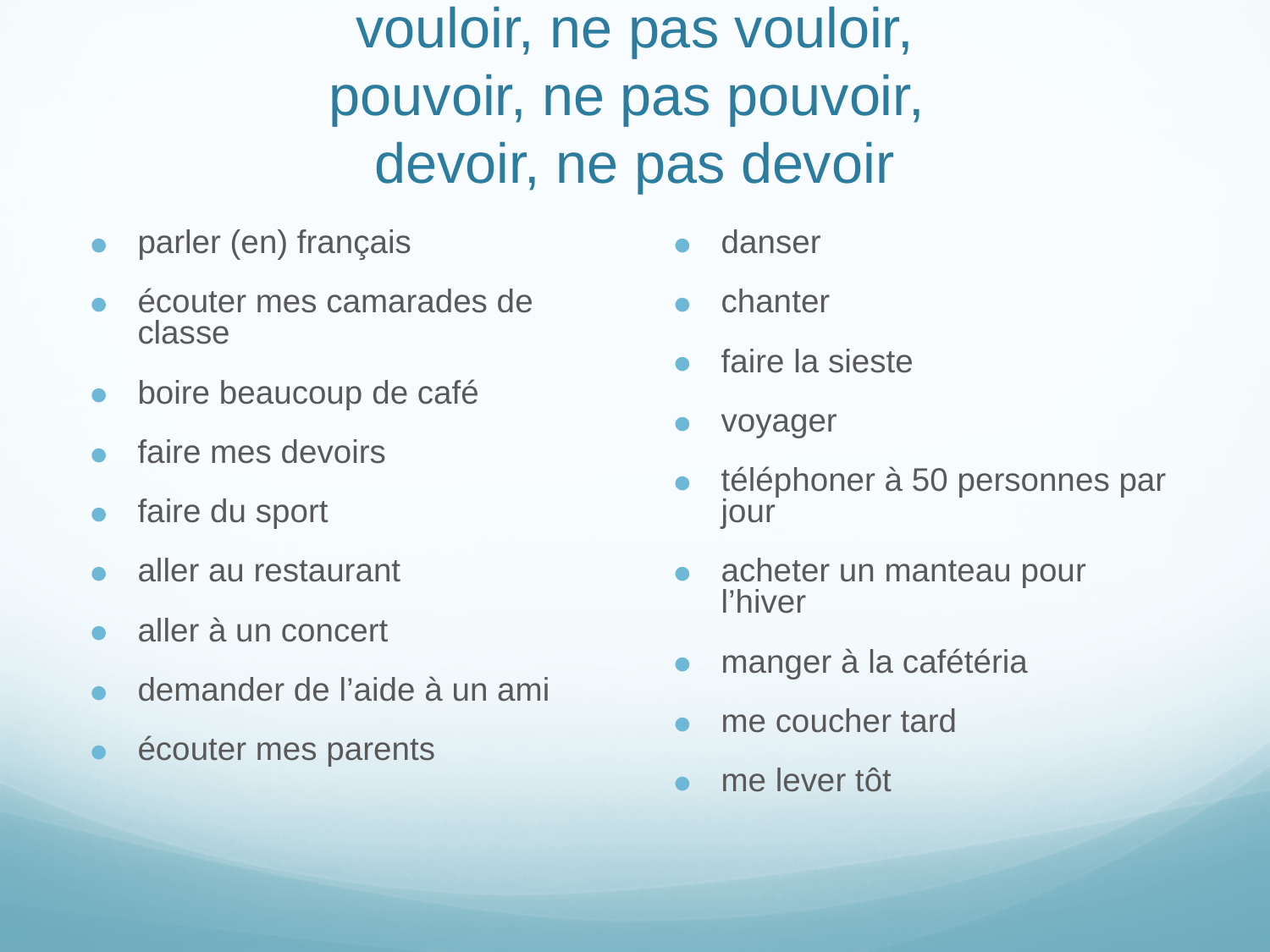

# vouloir, ne pas vouloir, pouvoir, ne pas pouvoir, devoir, ne pas devoir
parler (en) français
écouter mes camarades de classe
boire beaucoup de café
faire mes devoirs
faire du sport
aller au restaurant
aller à un concert
demander de l’aide à un ami
écouter mes parents
danser
chanter
faire la sieste
voyager
téléphoner à 50 personnes par jour
acheter un manteau pour l’hiver
manger à la cafétéria
me coucher tard
me lever tôt